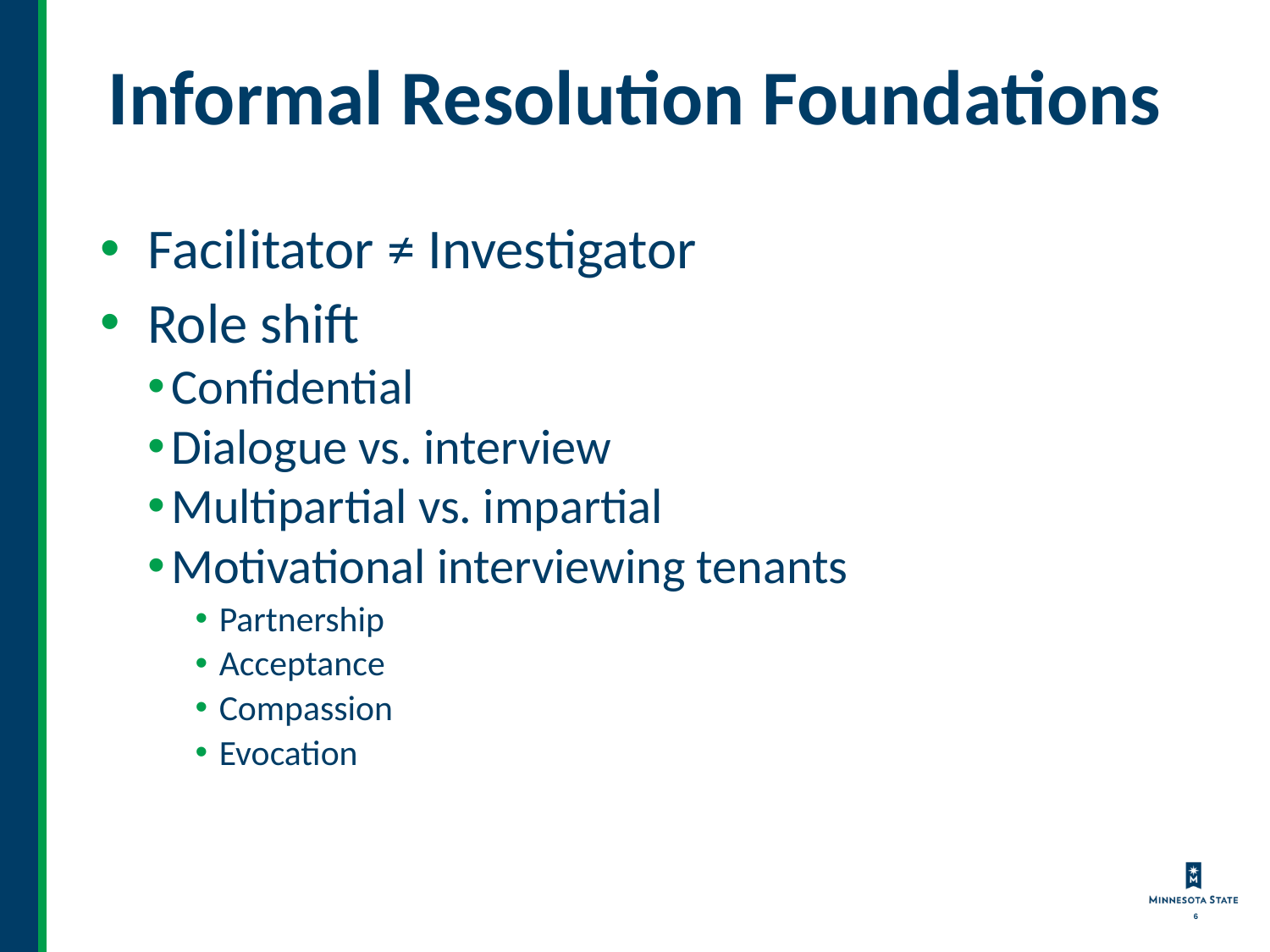

# Informal Resolution Foundations
Facilitator ≠ Investigator
Role shift
Confidential
Dialogue vs. interview
Multipartial vs. impartial
Motivational interviewing tenants
Partnership
Acceptance
Compassion
Evocation